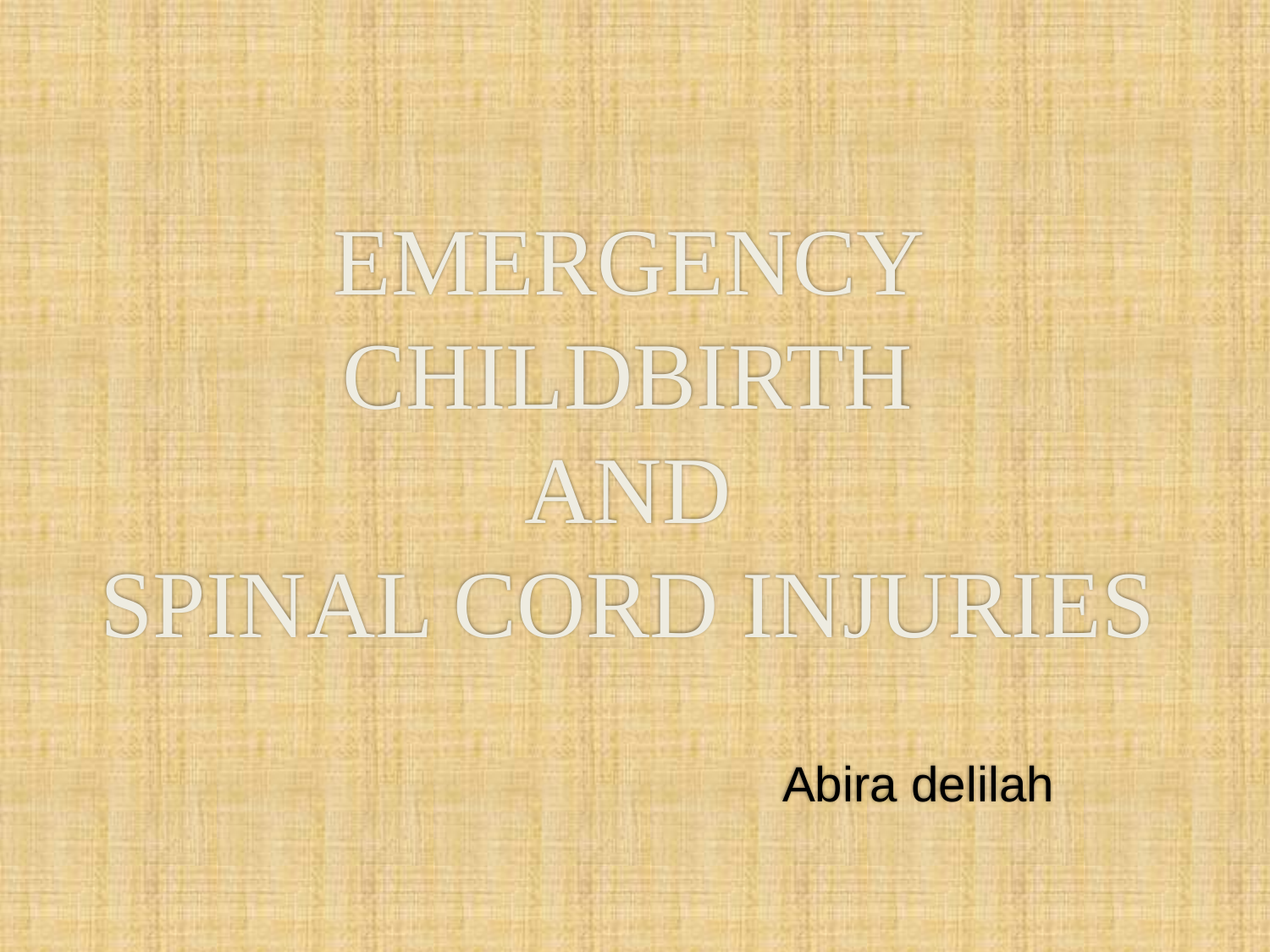

# EMERGENCY CHILDBIRTH AND SPINAL CORD INJURIES
Abira delilah